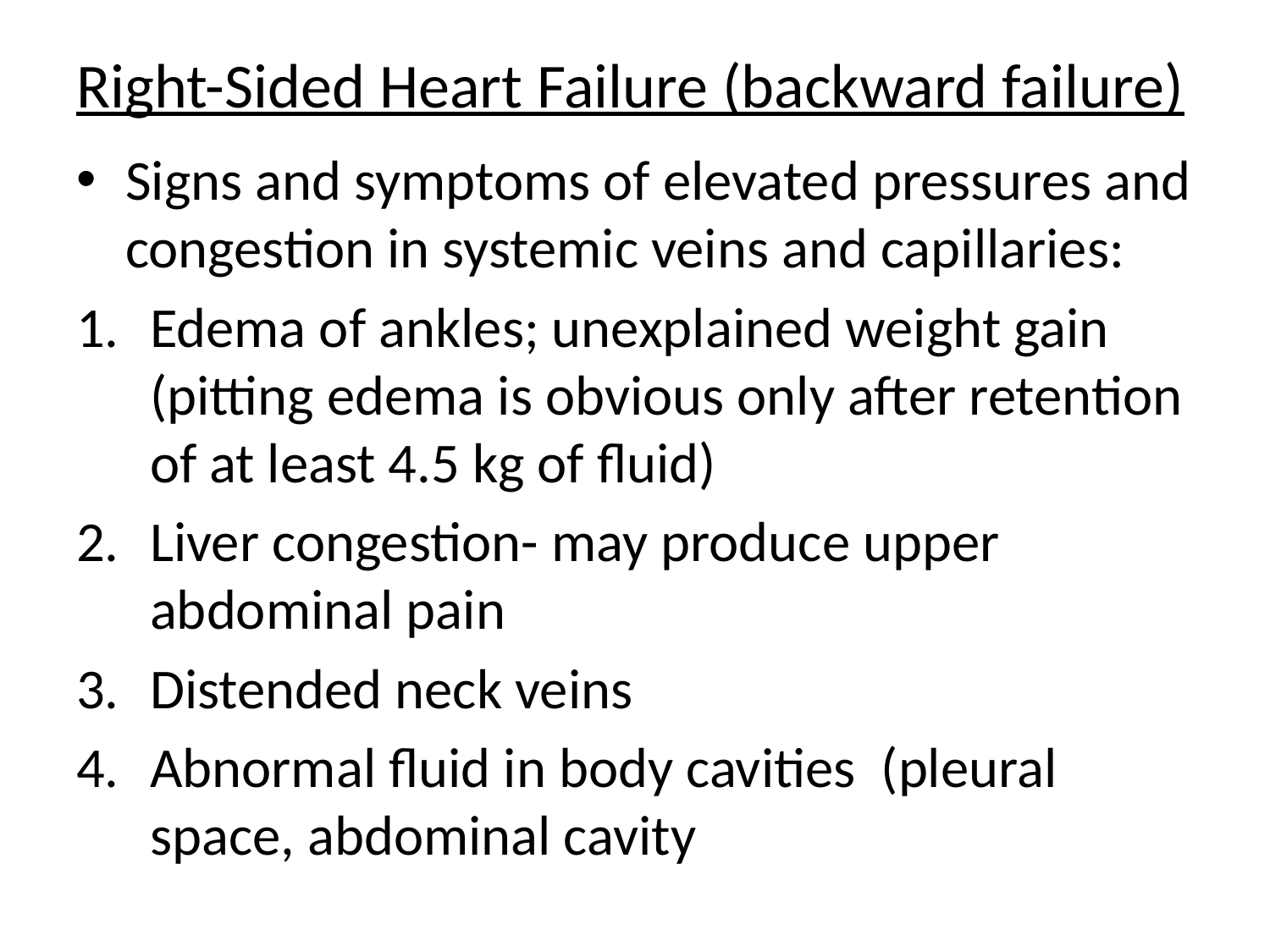

# Right-Sided Heart Failure (backward failure)
Signs and symptoms of elevated pressures and congestion in systemic veins and capillaries:
Edema of ankles; unexplained weight gain (pitting edema is obvious only after retention of at least 4.5 kg of fluid)
Liver congestion- may produce upper abdominal pain
Distended neck veins
Abnormal fluid in body cavities  (pleural space, abdominal cavity